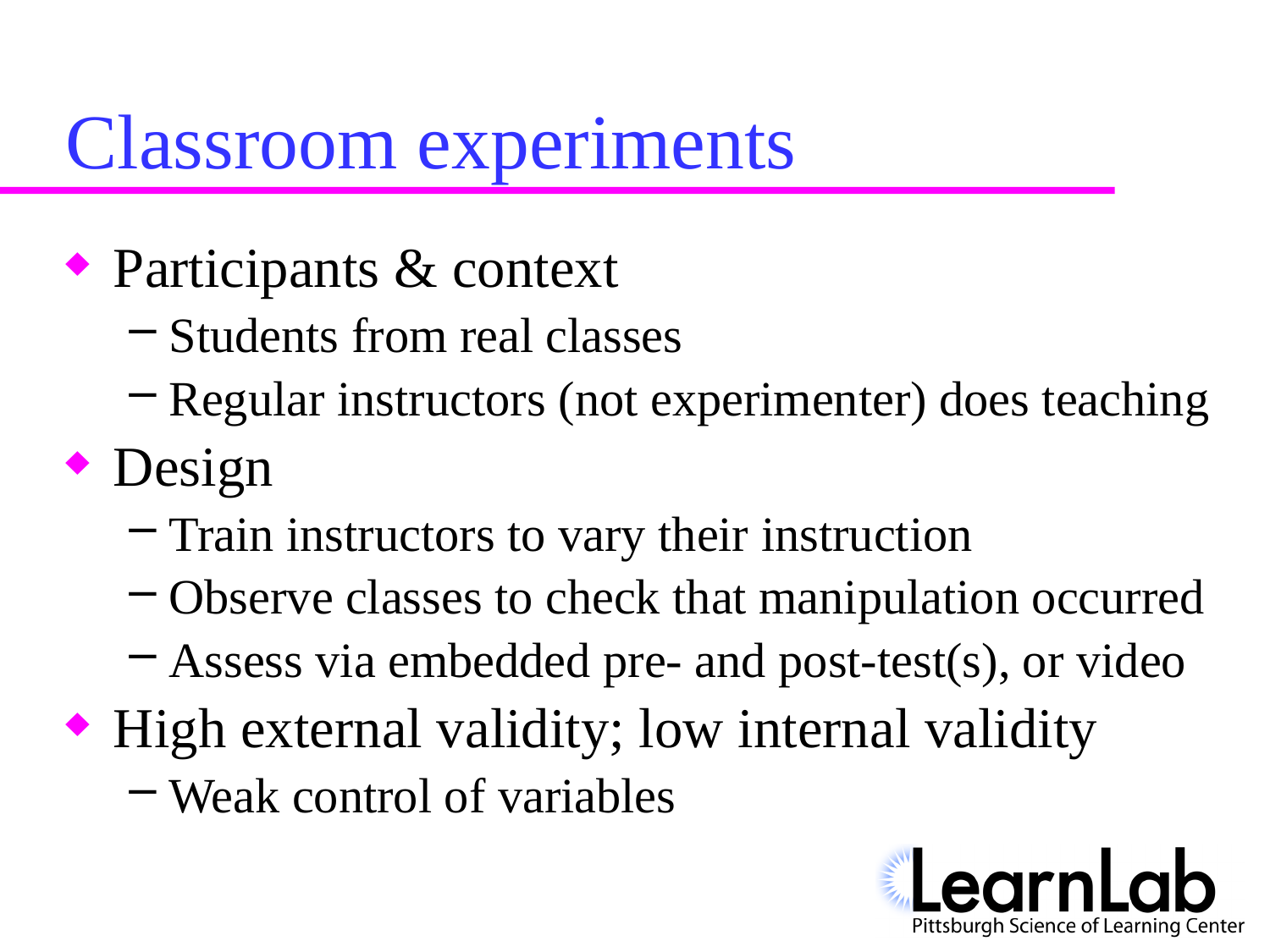

# Classroom experiments
Participants & context
Students from real classes
Regular instructors (not experimenter) does teaching
Design
Train instructors to vary their instruction
Observe classes to check that manipulation occurred
Assess via embedded pre- and post-test(s), or video
High external validity; low internal validity
Weak control of variables